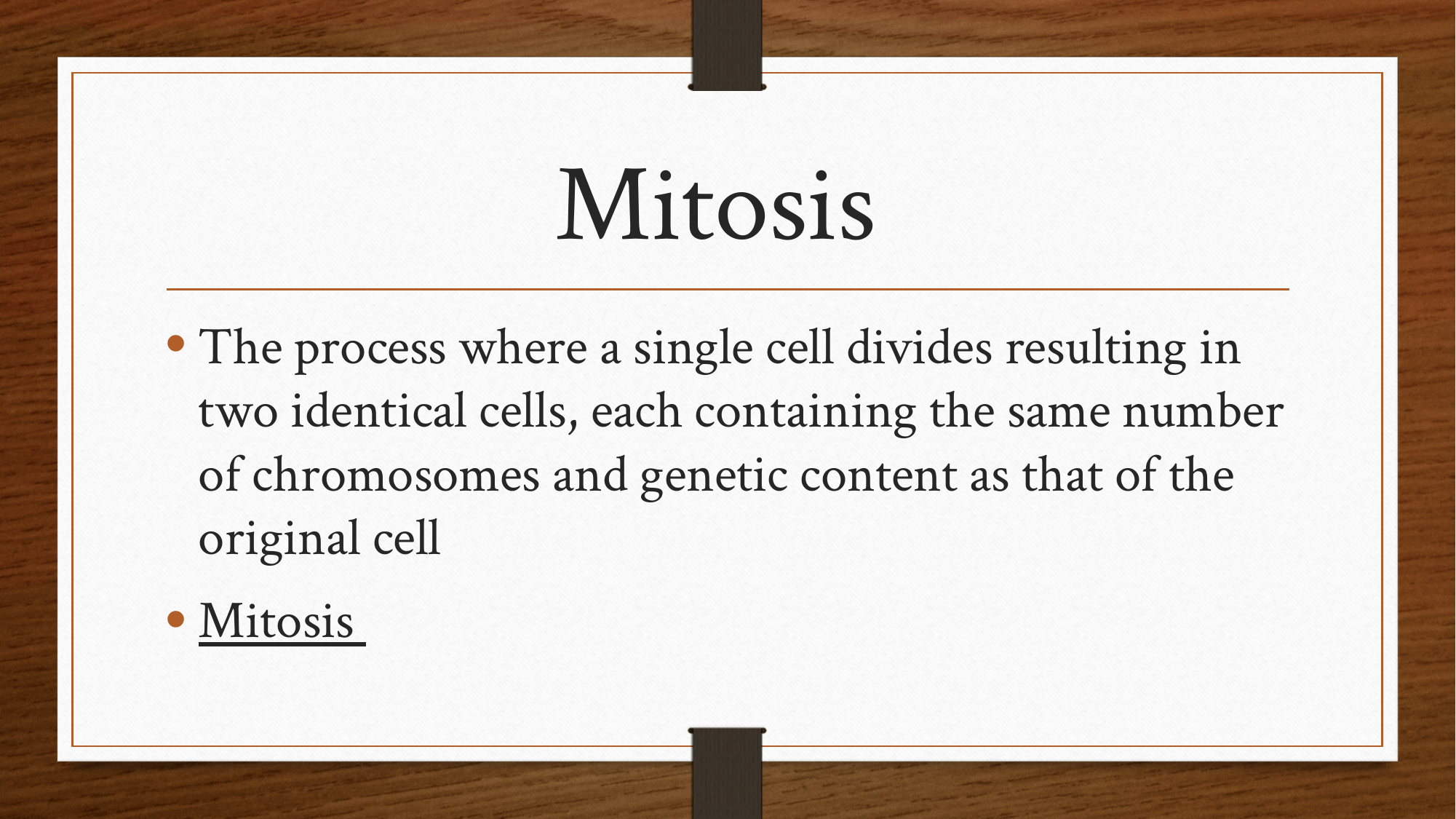

# Mitosis
The process where a single cell divides resulting in two identical cells, each containing the same number of chromosomes and genetic content as that of the original cell
Mitosis